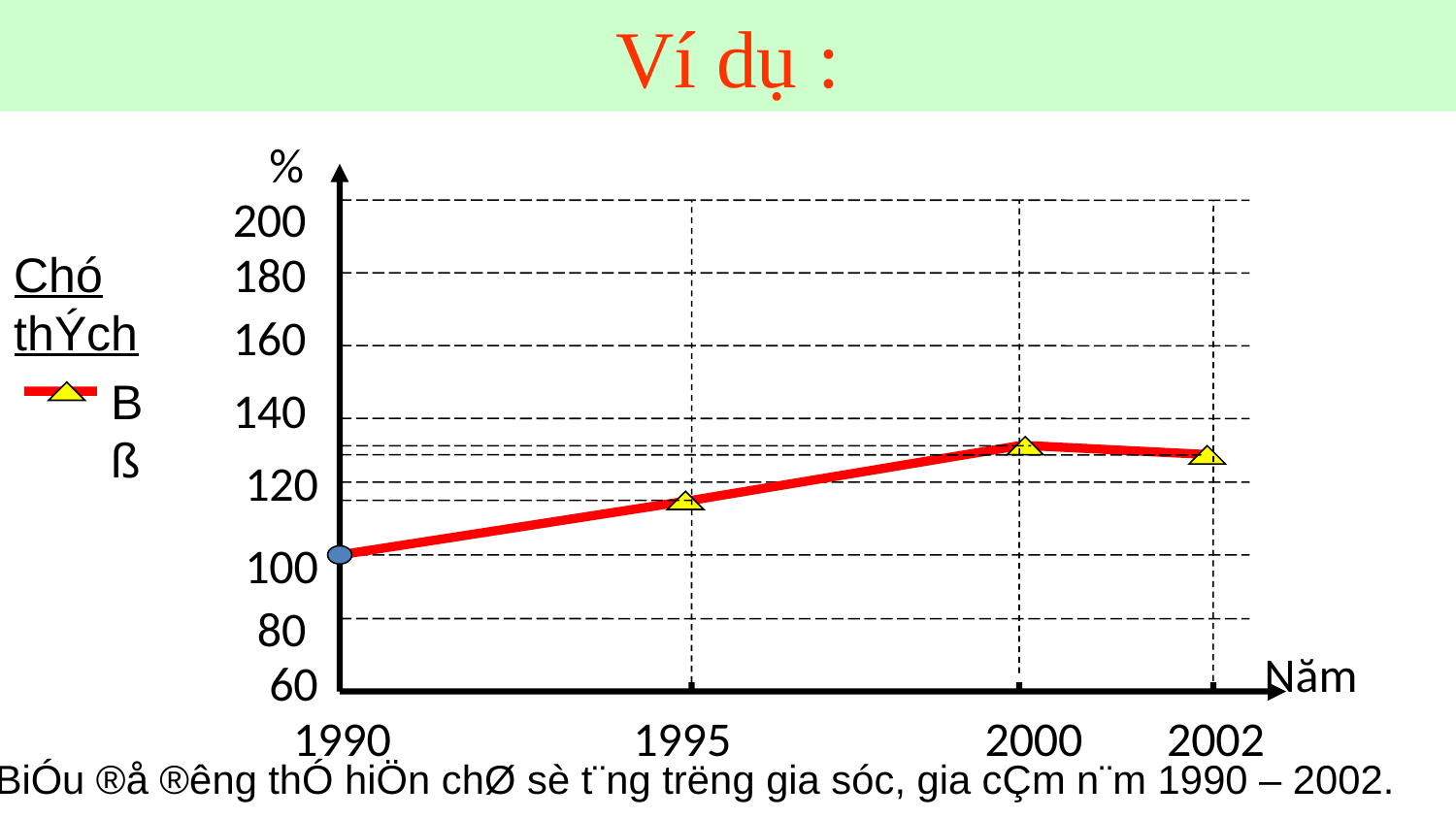

Ví dụ :
%

200

Chó thÝch
180

160

Bß
140

120

100

80

Năm
60

1990
1995
2000
2002
BiÓu ®å ®­êng thÓ hiÖn chØ sè t¨ng tr­ëng gia sóc, gia cÇm n¨m 1990 – 2002.